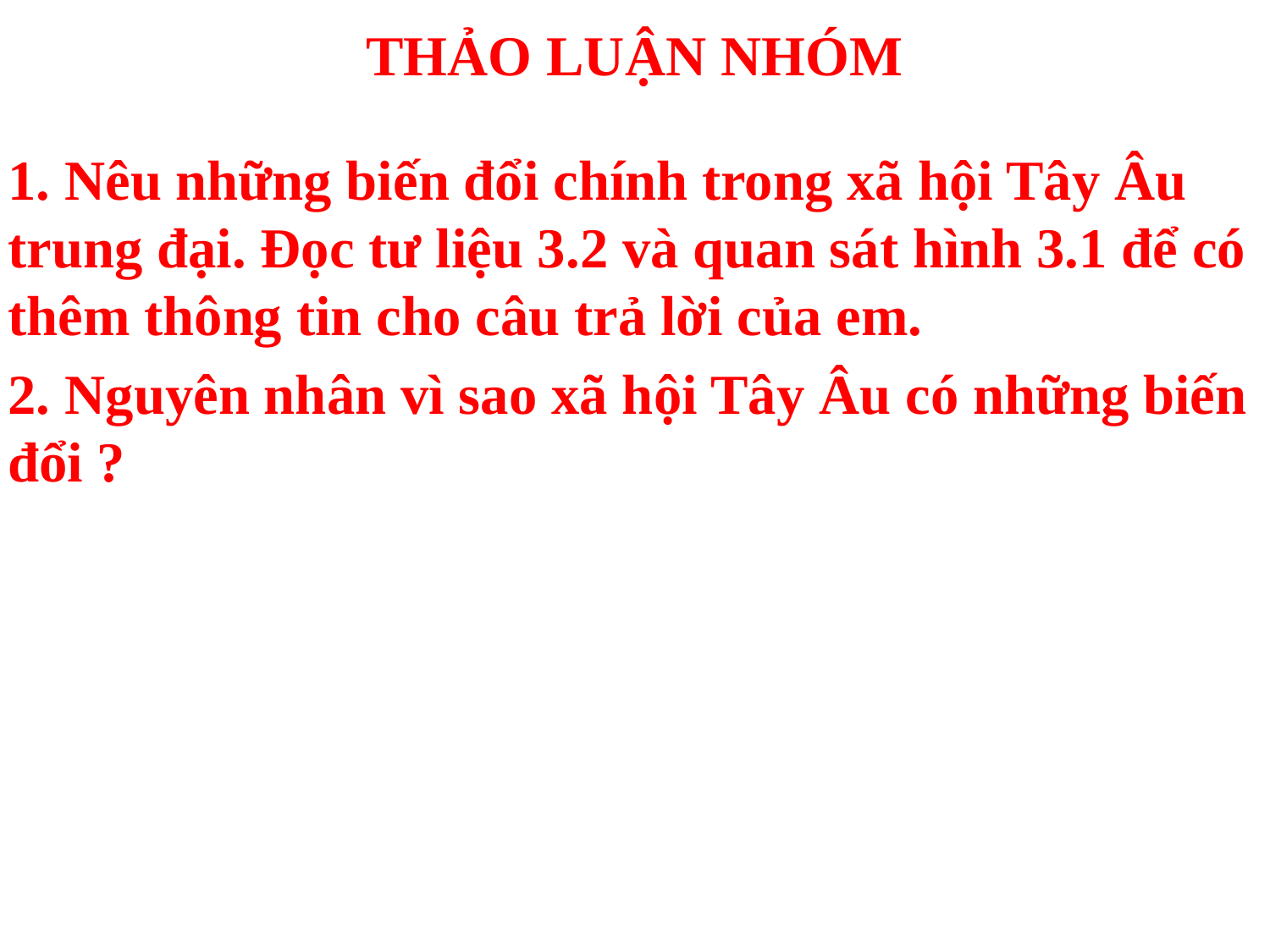

# THẢO LUẬN NHÓM
1. Nêu những biến đổi chính trong xã hội Tây Âu trung đại. Đọc tư liệu 3.2 và quan sát hình 3.1 để có thêm thông tin cho câu trả lời của em.
2. Nguyên nhân vì sao xã hội Tây Âu có những biến đổi ?